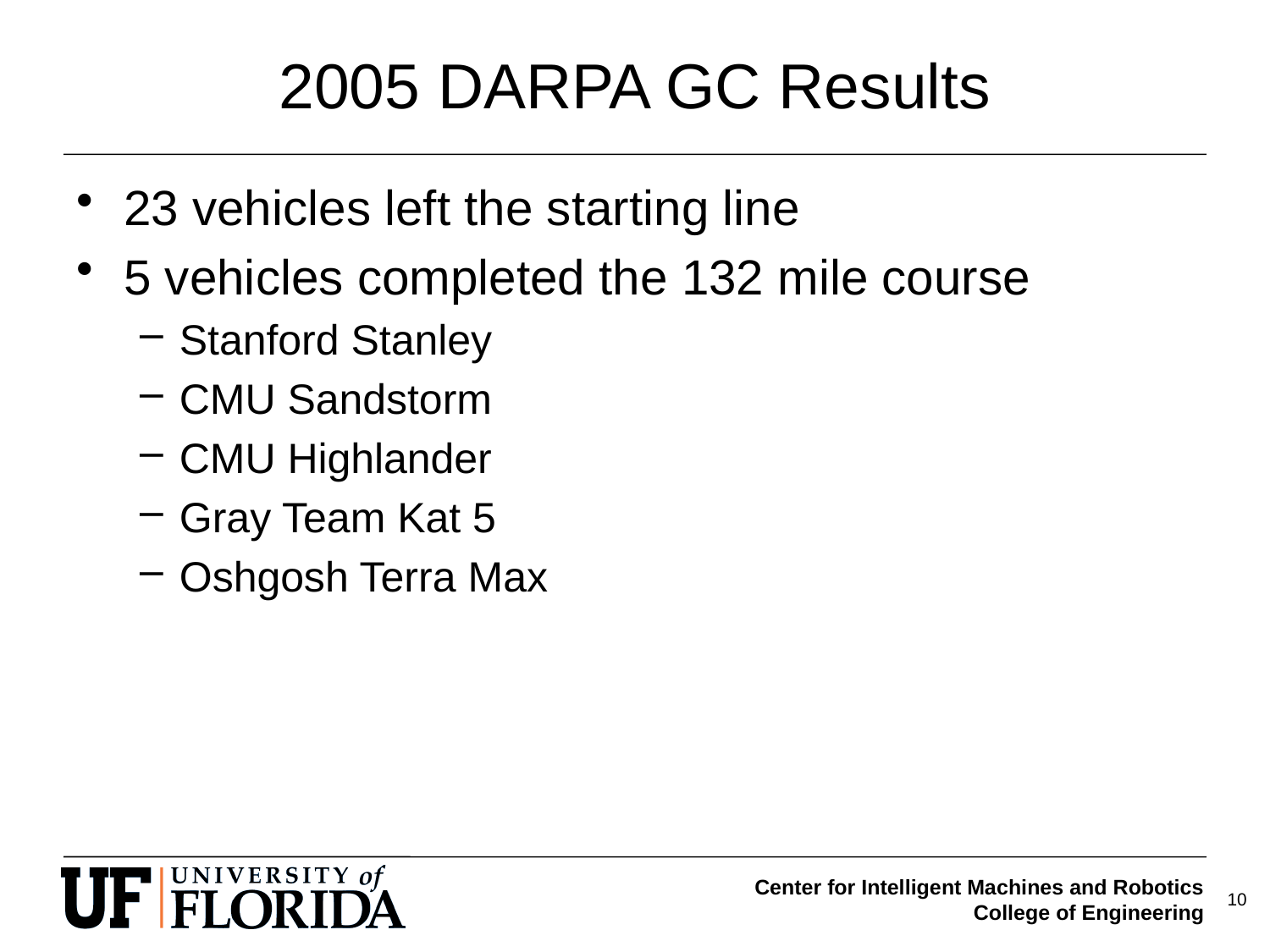

# 2005 DARPA GC Results
23 vehicles left the starting line
5 vehicles completed the 132 mile course
Stanford Stanley
CMU Sandstorm
CMU Highlander
Gray Team Kat 5
Oshgosh Terra Max
10